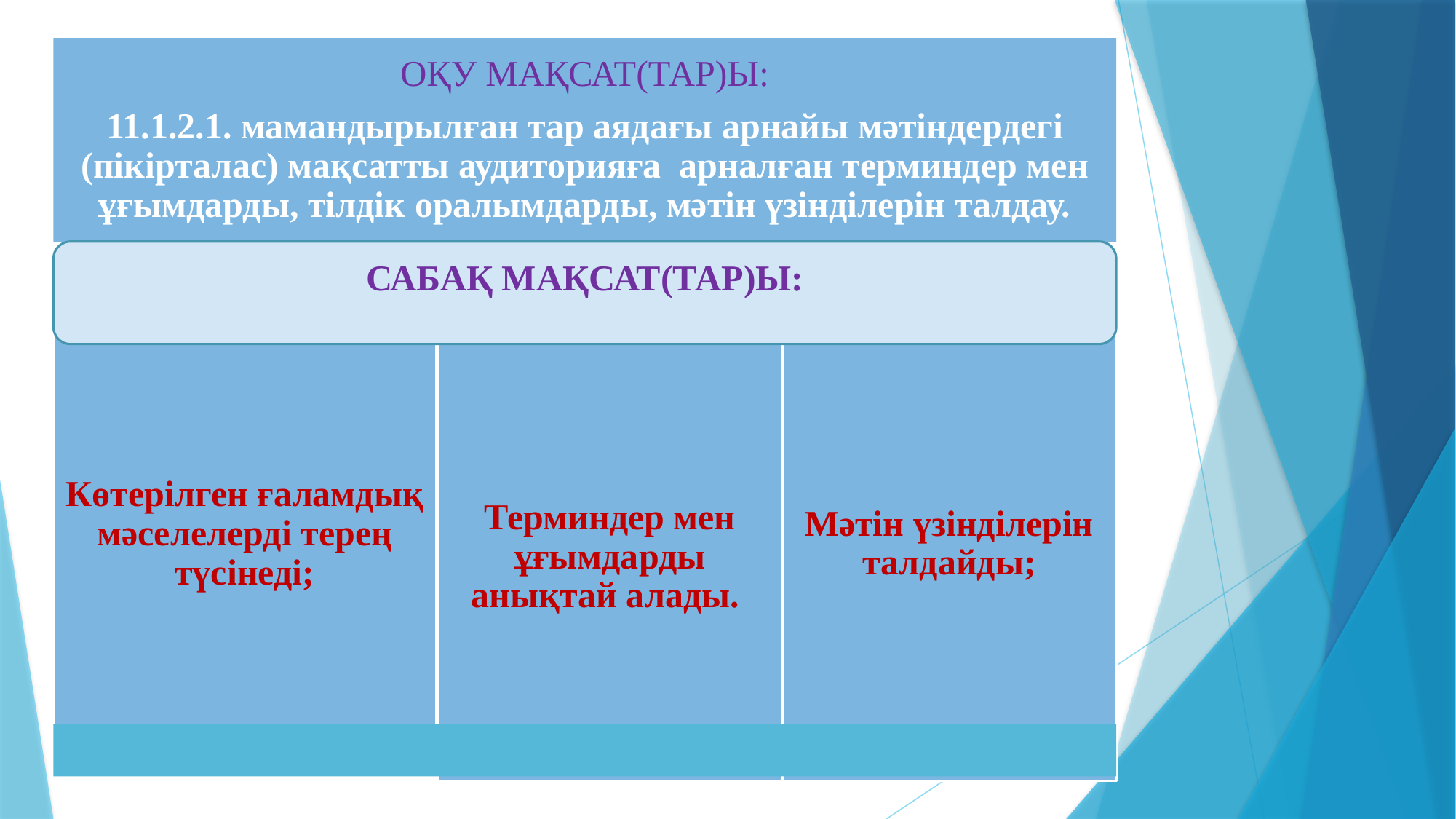

ОҚУ МАҚСАТ(ТАР)Ы:
11.1.2.1. мамандырылған тар аядағы арнайы мәтіндердегі (пікірталас) мақсатты аудиторияға  арналған терминдер мен ұғымдарды, тілдік оралымдарды, мәтін үзінділерін талдау.
Көтерілген ғаламдық мәселелерді терең түсінеді;

Терминдер мен ұғымдарды анықтай алады.
Мәтін үзінділерін талдайды;
САБАҚ МАҚСАТ(ТАР)Ы: